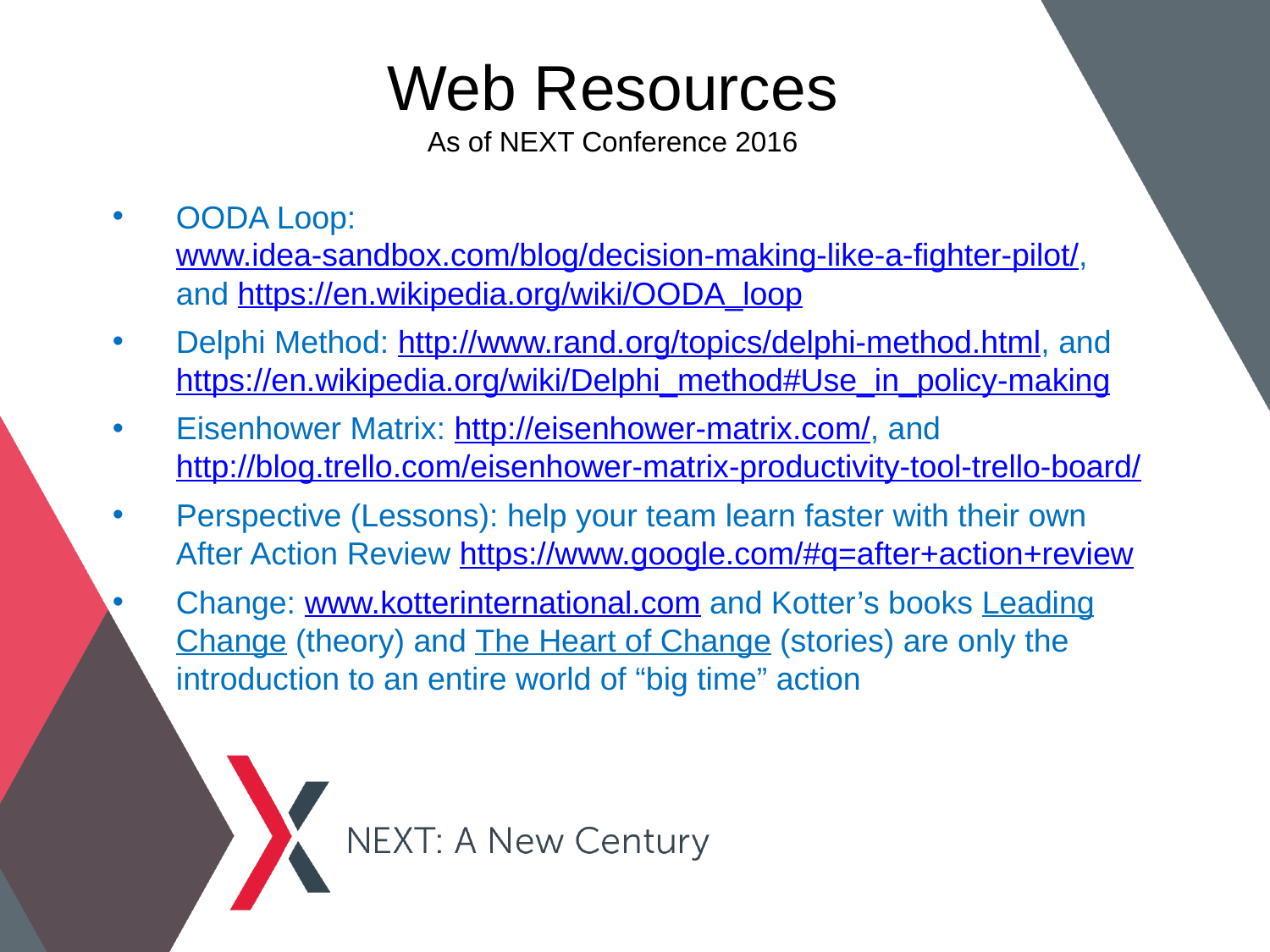

# Web Resources
As of NEXT Conference 2016
OODA Loop: www.idea-sandbox.com/blog/decision-making-like-a-fighter-pilot/, and https://en.wikipedia.org/wiki/OODA_loop
Delphi Method: http://www.rand.org/topics/delphi-method.html, and https://en.wikipedia.org/wiki/Delphi_method#Use_in_policy-making
Eisenhower Matrix: http://eisenhower-matrix.com/, and http://blog.trello.com/eisenhower-matrix-productivity-tool-trello-board/
Perspective (Lessons): help your team learn faster with their own After Action Review https://www.google.com/#q=after+action+review
Change: www.kotterinternational.com and Kotter’s books Leading Change (theory) and The Heart of Change (stories) are only the introduction to an entire world of “big time” action